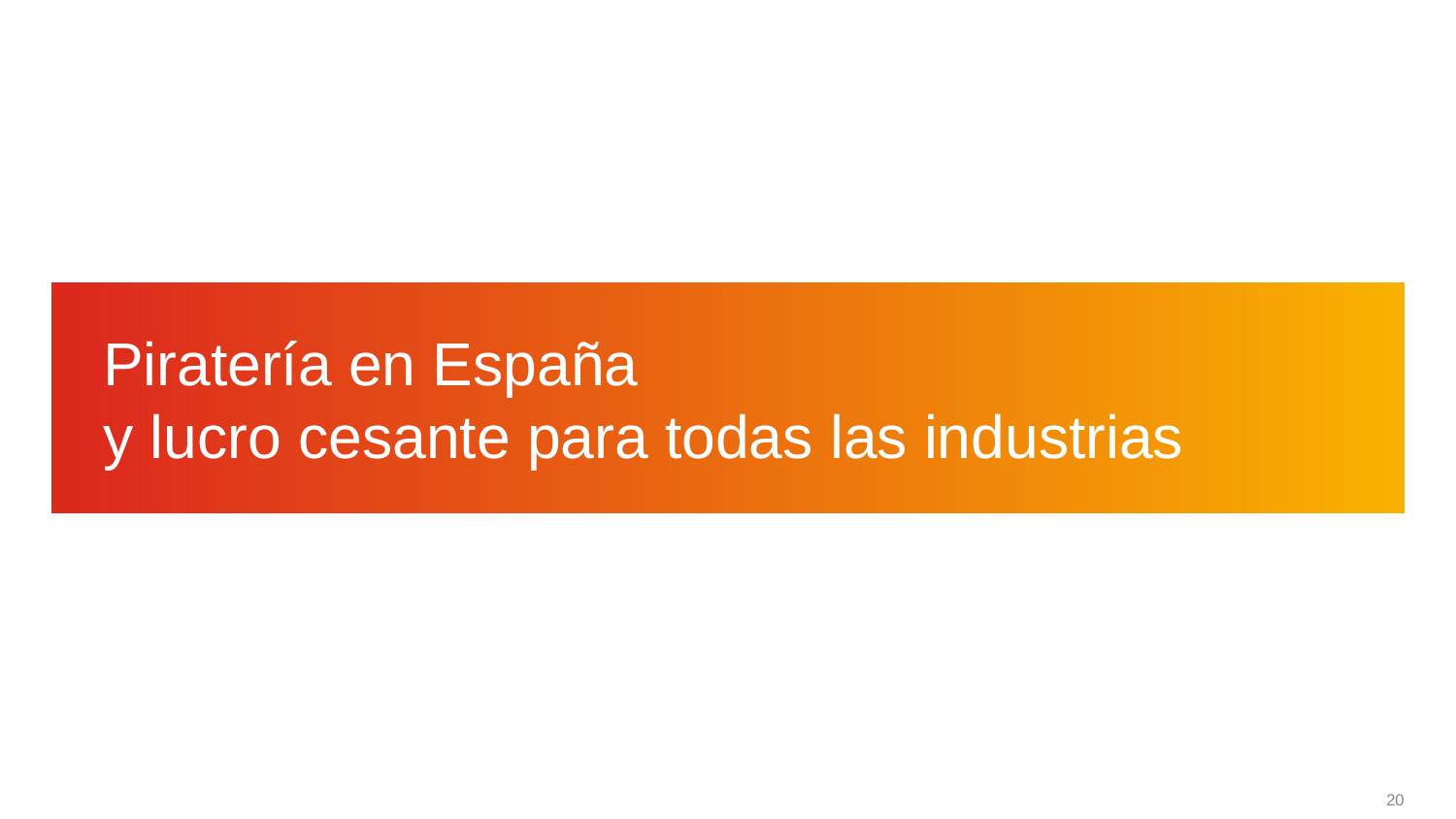

# Piratería en España y lucro cesante para todas las industrias